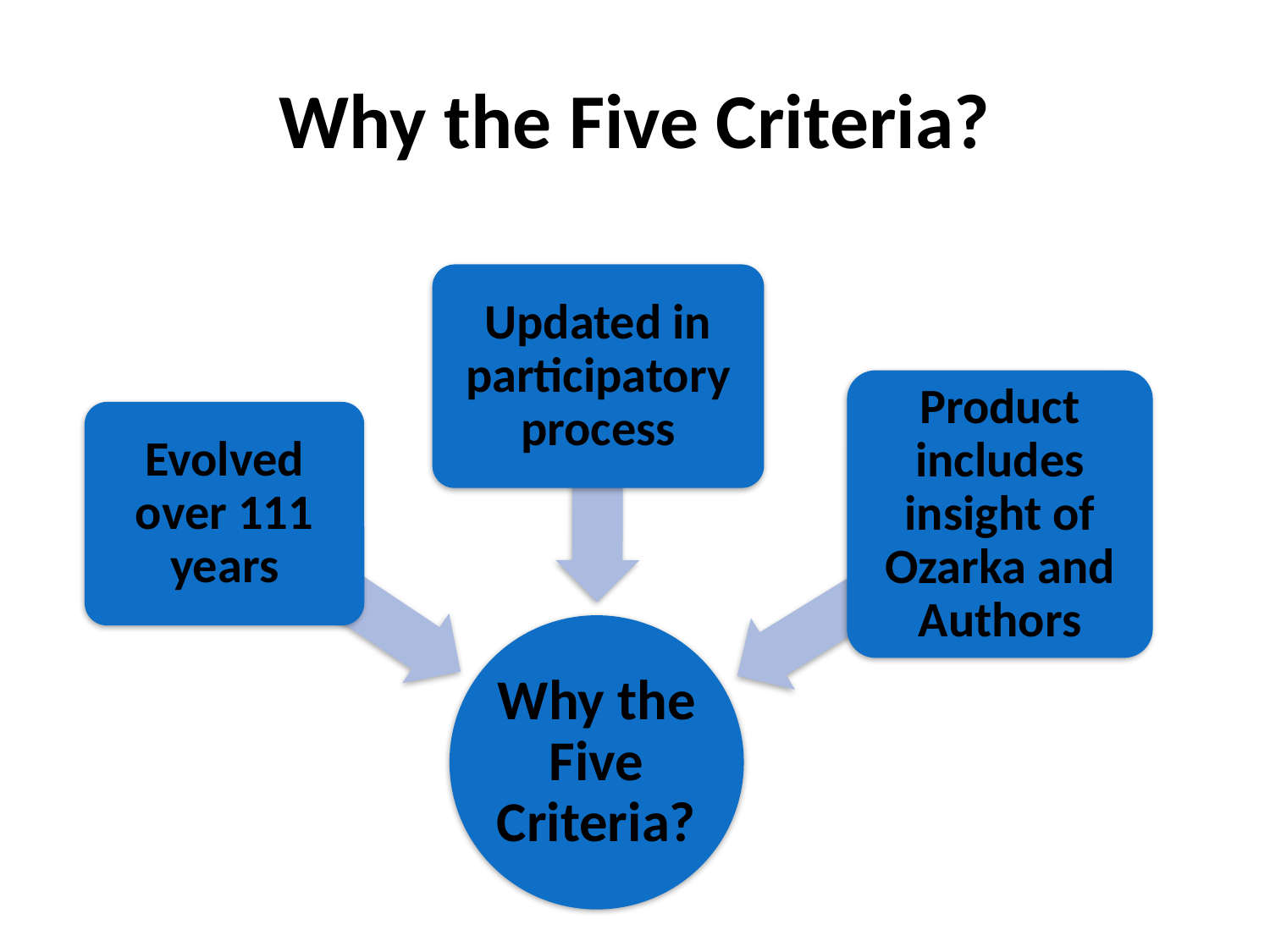

# Why the Five Criteria?
Why the Five Criteria?
Evolved over 111 years
Updated in participatory process
Product includes insight of Ozarka and Authors